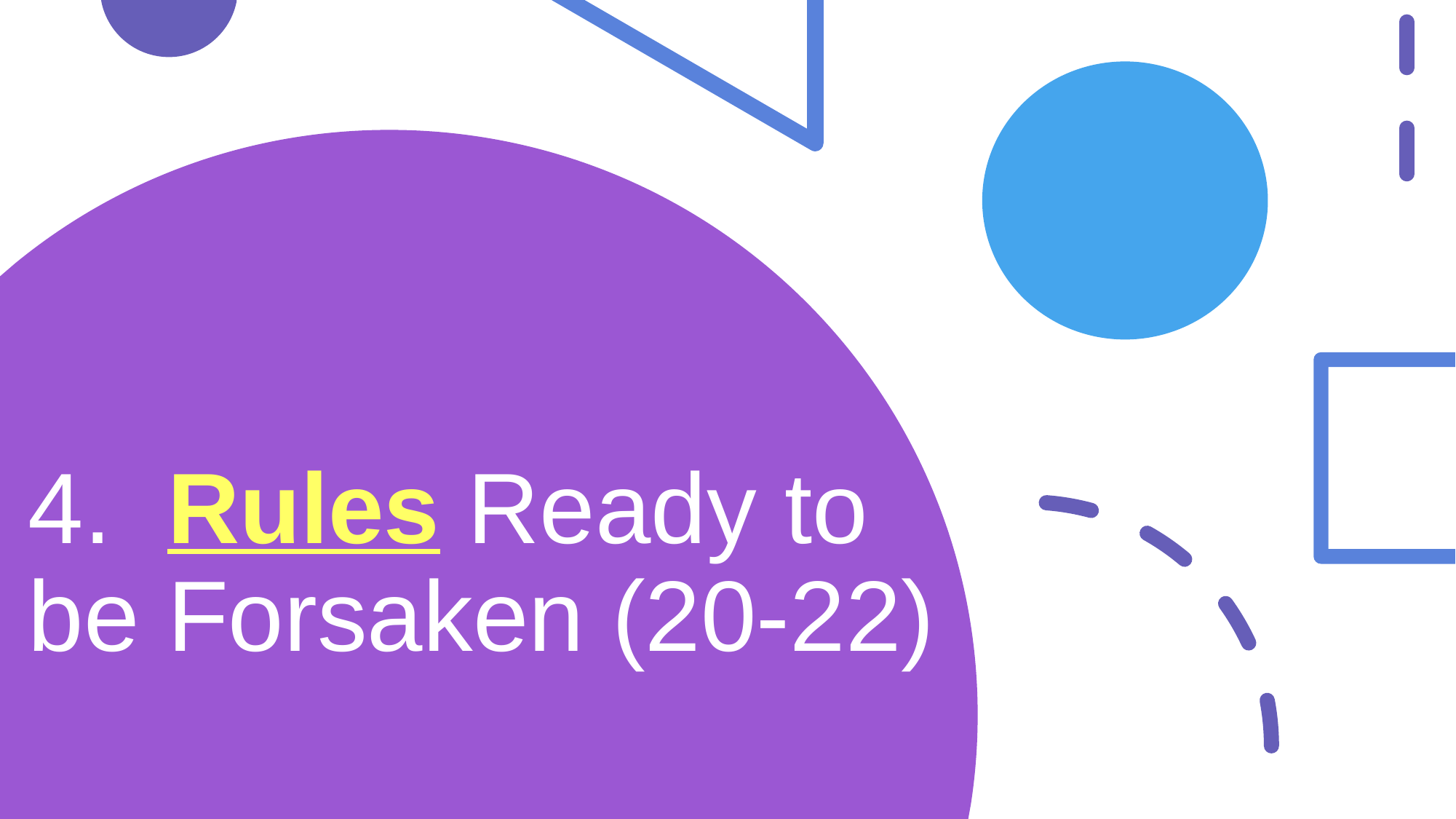

# 4.  Rules Ready to be Forsaken (20-22)